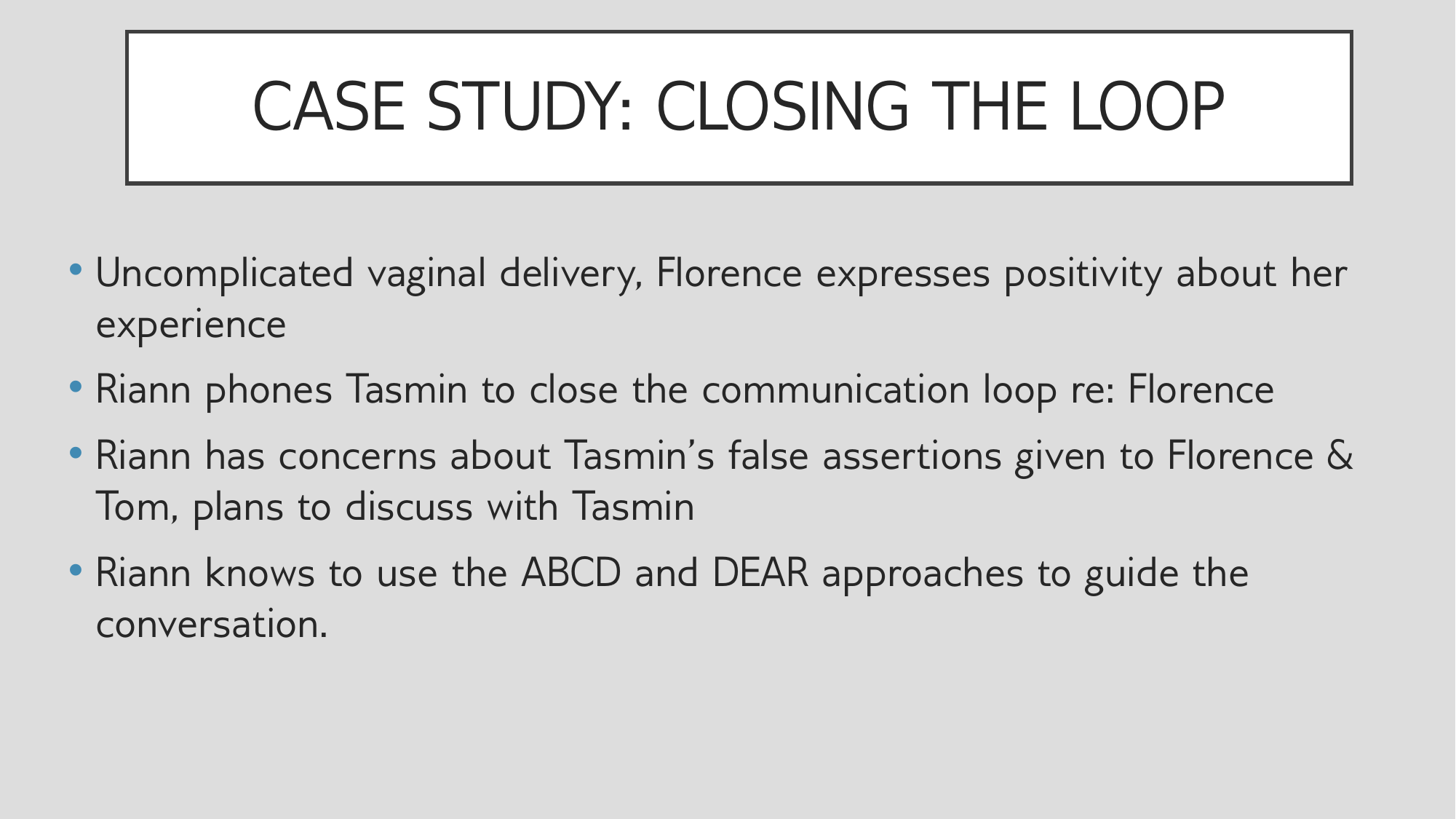

# CASE STUDY: CLOSING THE LOOP
Uncomplicated vaginal delivery, Florence expresses positivity about her experience
Riann phones Tasmin to close the communication loop re: Florence
Riann has concerns about Tasmin’s false assertions given to Florence & Tom, plans to discuss with Tasmin
Riann knows to use the ABCD and DEAR approaches to guide the conversation.